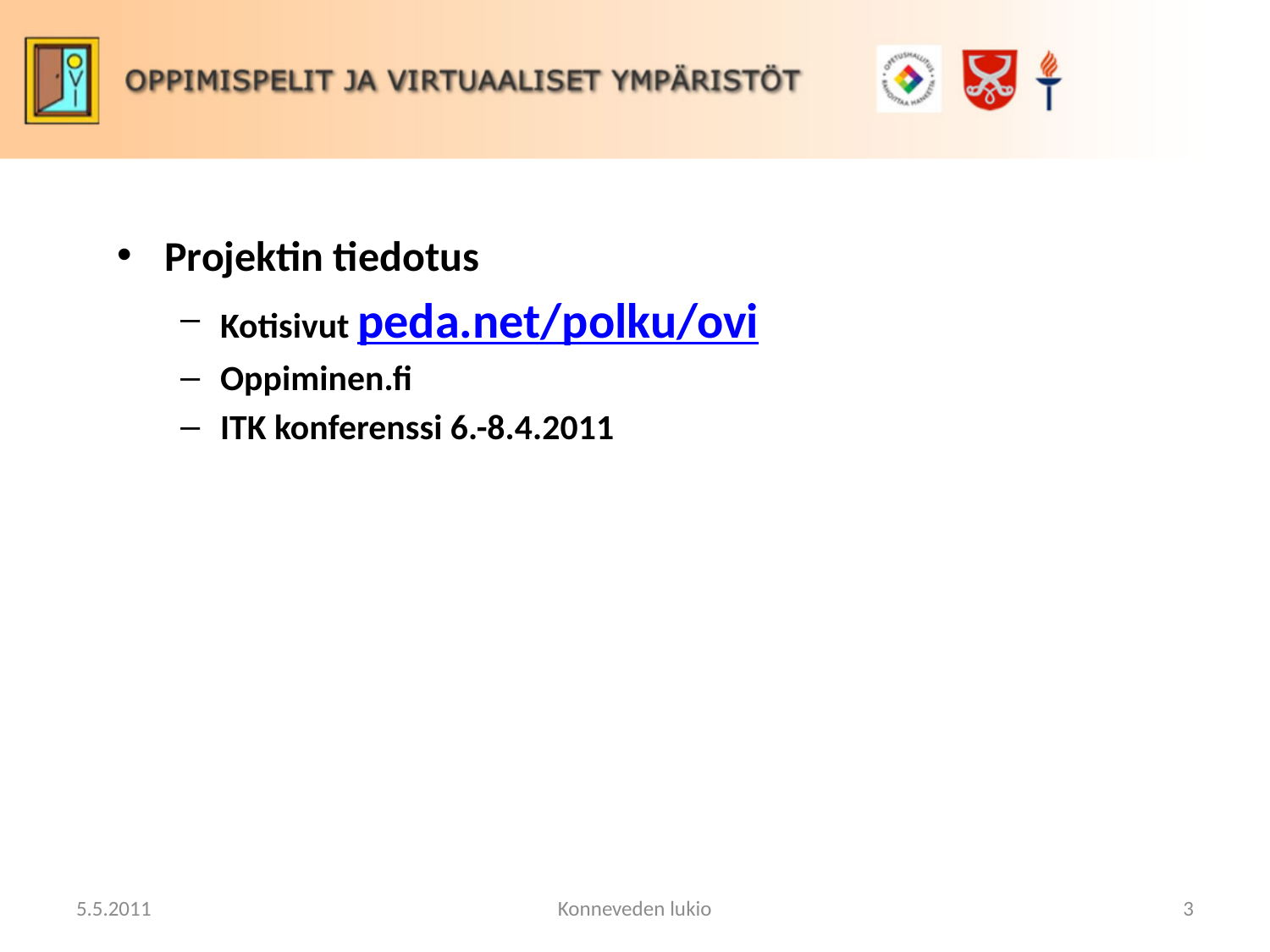

Projektin tiedotus
Kotisivut peda.net/polku/ovi
Oppiminen.fi
ITK konferenssi 6.-8.4.2011
5.5.2011
Konneveden lukio
3